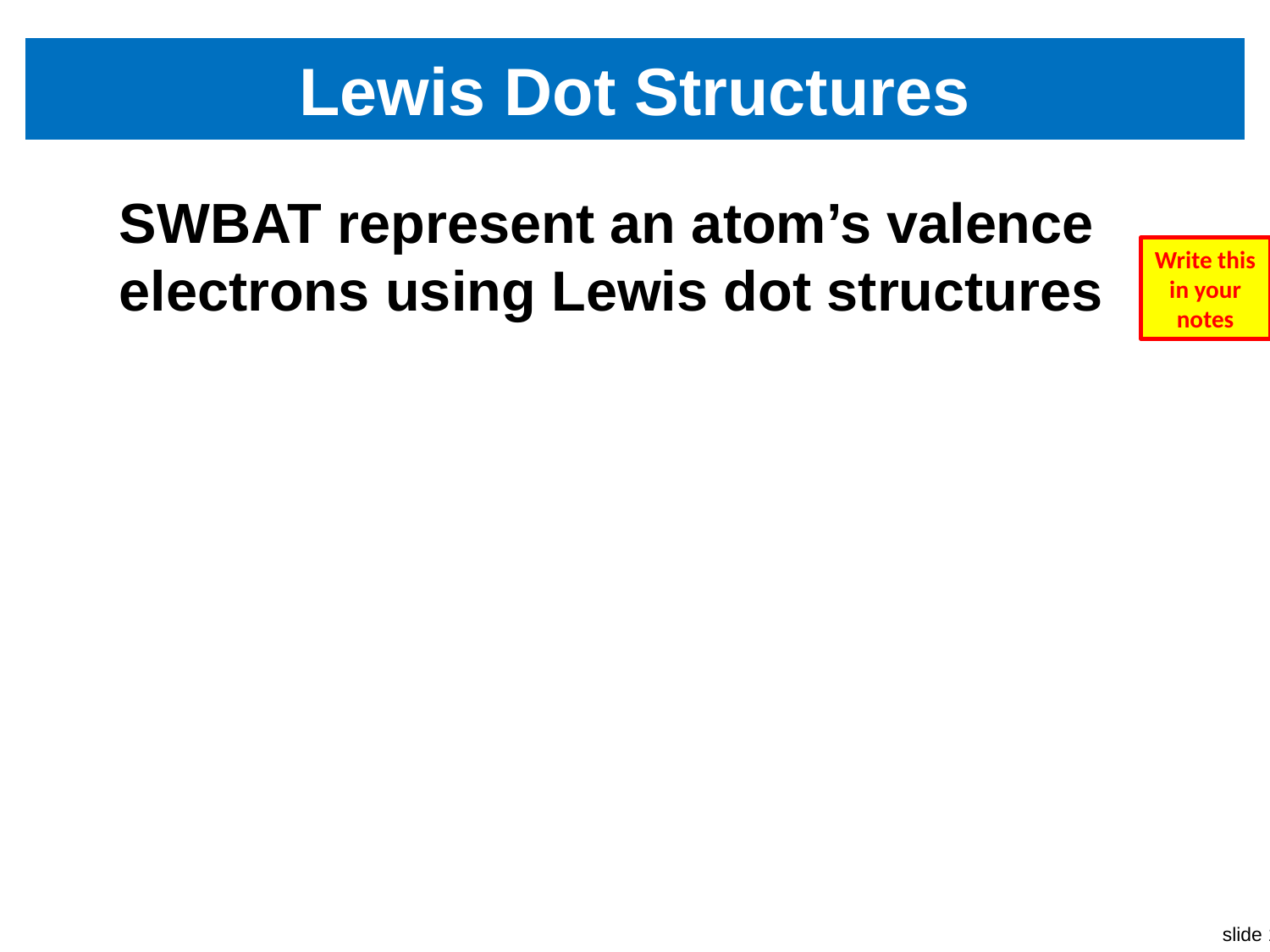

# Lewis Dot Structures
SWBAT represent an atom’s valence electrons using Lewis dot structures
Write this in your notes